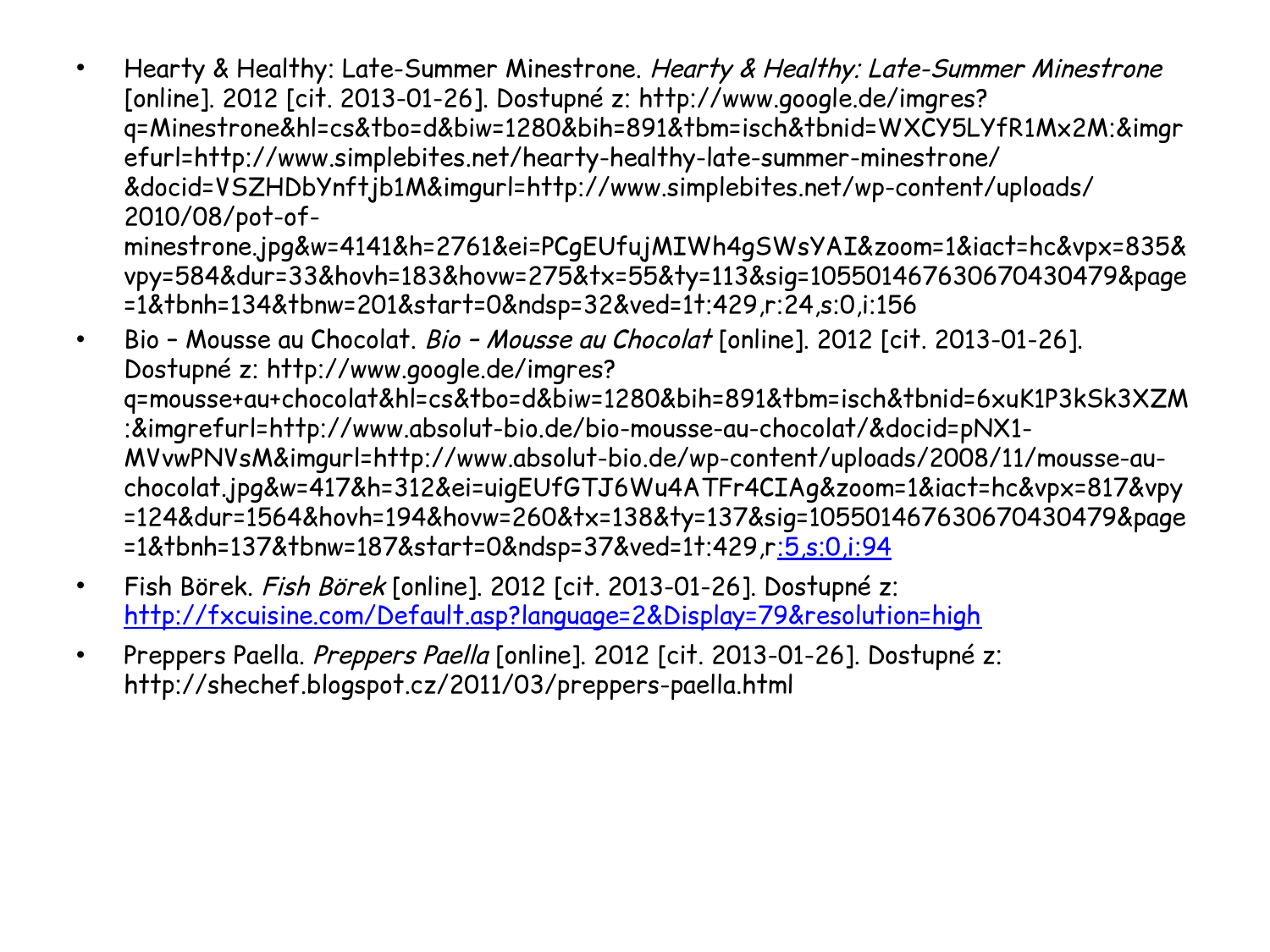

#
Hearty & Healthy: Late-Summer Minestrone. Hearty & Healthy: Late-Summer Minestrone [online]. 2012 [cit. 2013-01-26]. Dostupné z: http://www.google.de/imgres?q=Minestrone&hl=cs&tbo=d&biw=1280&bih=891&tbm=isch&tbnid=WXCY5LYfR1Mx2M:&imgrefurl=http://www.simplebites.net/hearty-healthy-late-summer-minestrone/&docid=VSZHDbYnftjb1M&imgurl=http://www.simplebites.net/wp-content/uploads/2010/08/pot-of-minestrone.jpg&w=4141&h=2761&ei=PCgEUfujMIWh4gSWsYAI&zoom=1&iact=hc&vpx=835&vpy=584&dur=33&hovh=183&hovw=275&tx=55&ty=113&sig=105501467630670430479&page=1&tbnh=134&tbnw=201&start=0&ndsp=32&ved=1t:429,r:24,s:0,i:156
Bio – Mousse au Chocolat. Bio – Mousse au Chocolat [online]. 2012 [cit. 2013-01-26]. Dostupné z: http://www.google.de/imgres?q=mousse+au+chocolat&hl=cs&tbo=d&biw=1280&bih=891&tbm=isch&tbnid=6xuK1P3kSk3XZM:&imgrefurl=http://www.absolut-bio.de/bio-mousse-au-chocolat/&docid=pNX1-MVvwPNVsM&imgurl=http://www.absolut-bio.de/wp-content/uploads/2008/11/mousse-au-chocolat.jpg&w=417&h=312&ei=uigEUfGTJ6Wu4ATFr4CIAg&zoom=1&iact=hc&vpx=817&vpy=124&dur=1564&hovh=194&hovw=260&tx=138&ty=137&sig=105501467630670430479&page=1&tbnh=137&tbnw=187&start=0&ndsp=37&ved=1t:429,r:5,s:0,i:94
Fish Börek. Fish Börek [online]. 2012 [cit. 2013-01-26]. Dostupné z: http://fxcuisine.com/Default.asp?language=2&Display=79&resolution=high
Preppers Paella. Preppers Paella [online]. 2012 [cit. 2013-01-26]. Dostupné z: http://shechef.blogspot.cz/2011/03/preppers-paella.html